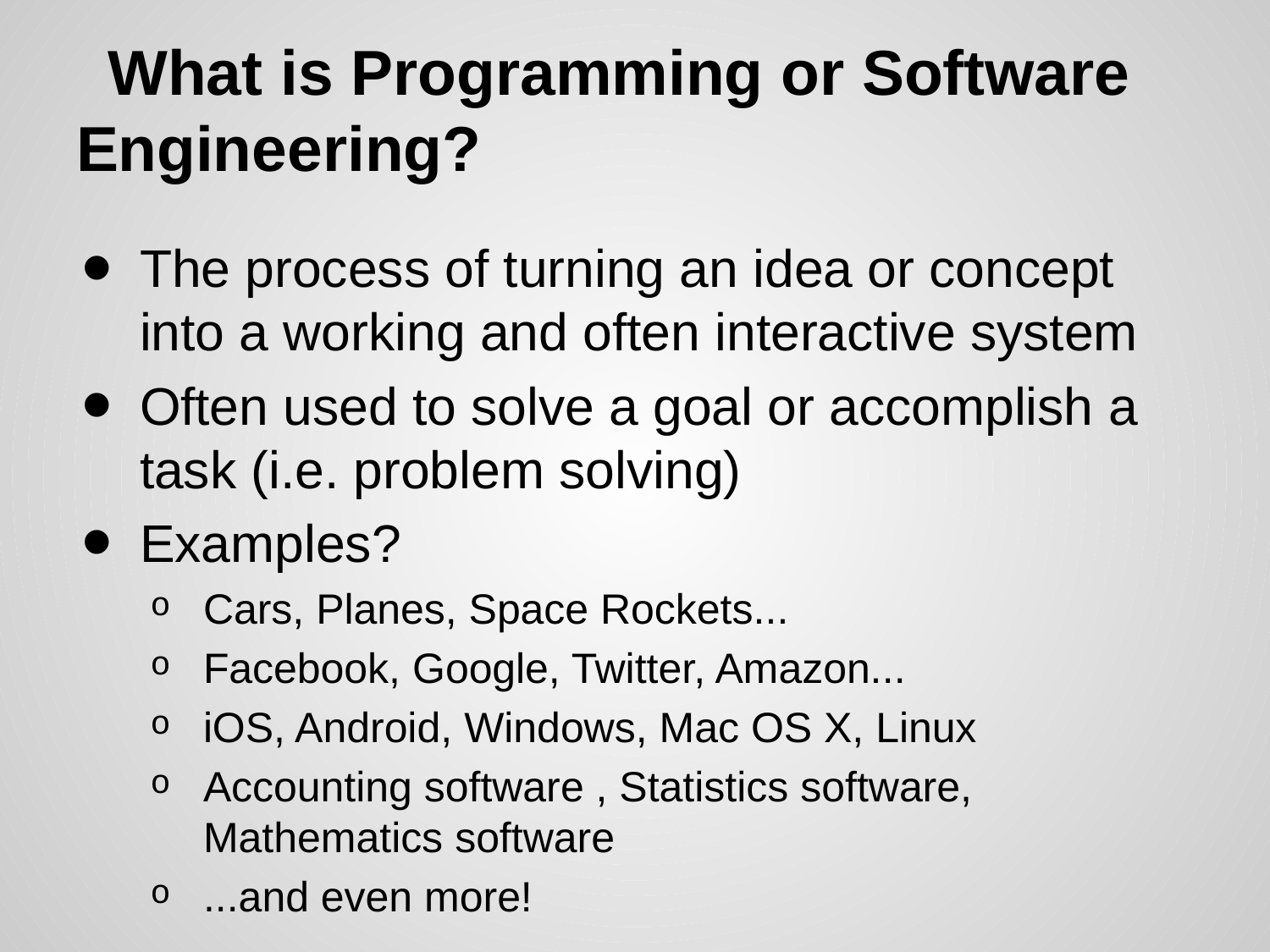

# What is Programming or Software Engineering?
The process of turning an idea or concept into a working and often interactive system
Often used to solve a goal or accomplish a task (i.e. problem solving)
Examples?
Cars, Planes, Space Rockets...
Facebook, Google, Twitter, Amazon...
iOS, Android, Windows, Mac OS X, Linux
Accounting software , Statistics software, Mathematics software
...and even more!